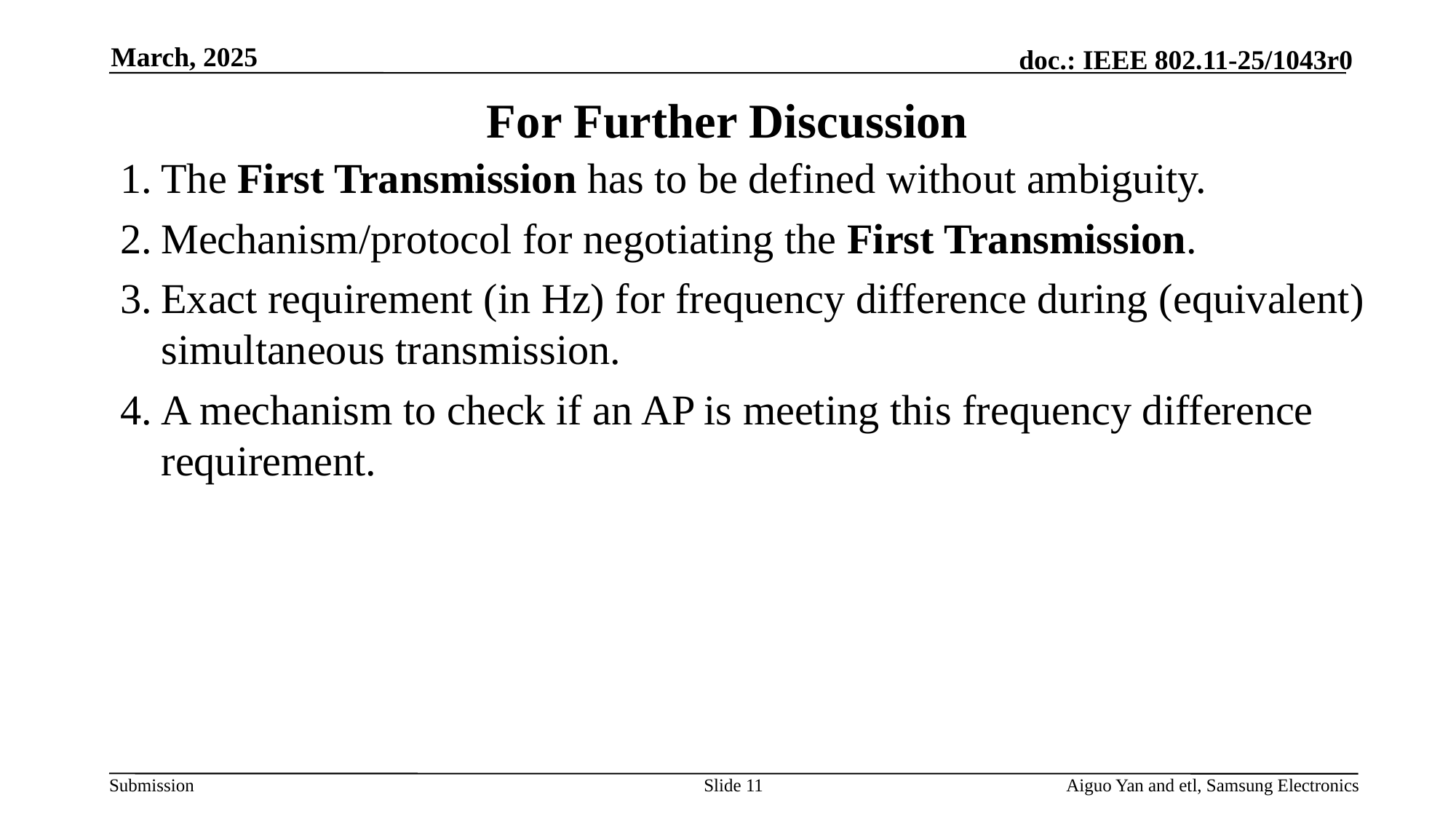

March, 2025
# For Further Discussion
The First Transmission has to be defined without ambiguity.
Mechanism/protocol for negotiating the First Transmission.
Exact requirement (in Hz) for frequency difference during (equivalent) simultaneous transmission.
A mechanism to check if an AP is meeting this frequency difference requirement.

Slide 11
Aiguo Yan and etl, Samsung Electronics